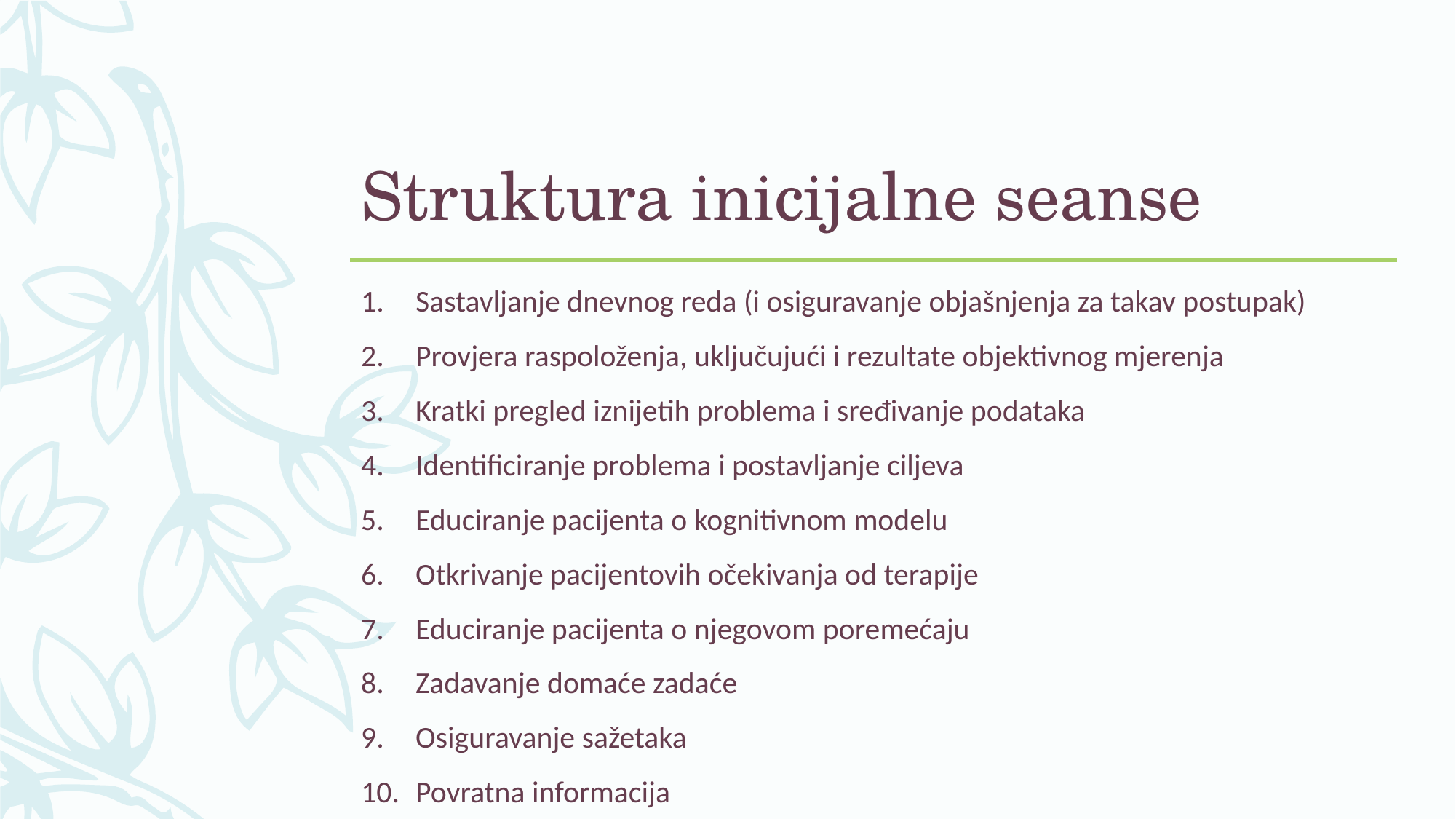

# Struktura inicijalne seanse
Sastavljanje dnevnog reda (i osiguravanje objašnjenja za takav postupak)
Provjera raspoloženja, uključujući i rezultate objektivnog mjerenja
Kratki pregled iznijetih problema i sređivanje podataka
Identificiranje problema i postavljanje ciljeva
Educiranje pacijenta o kognitivnom modelu
Otkrivanje pacijentovih očekivanja od terapije
Educiranje pacijenta o njegovom poremećaju
Zadavanje domaće zadaće
Osiguravanje sažetaka
Povratna informacija